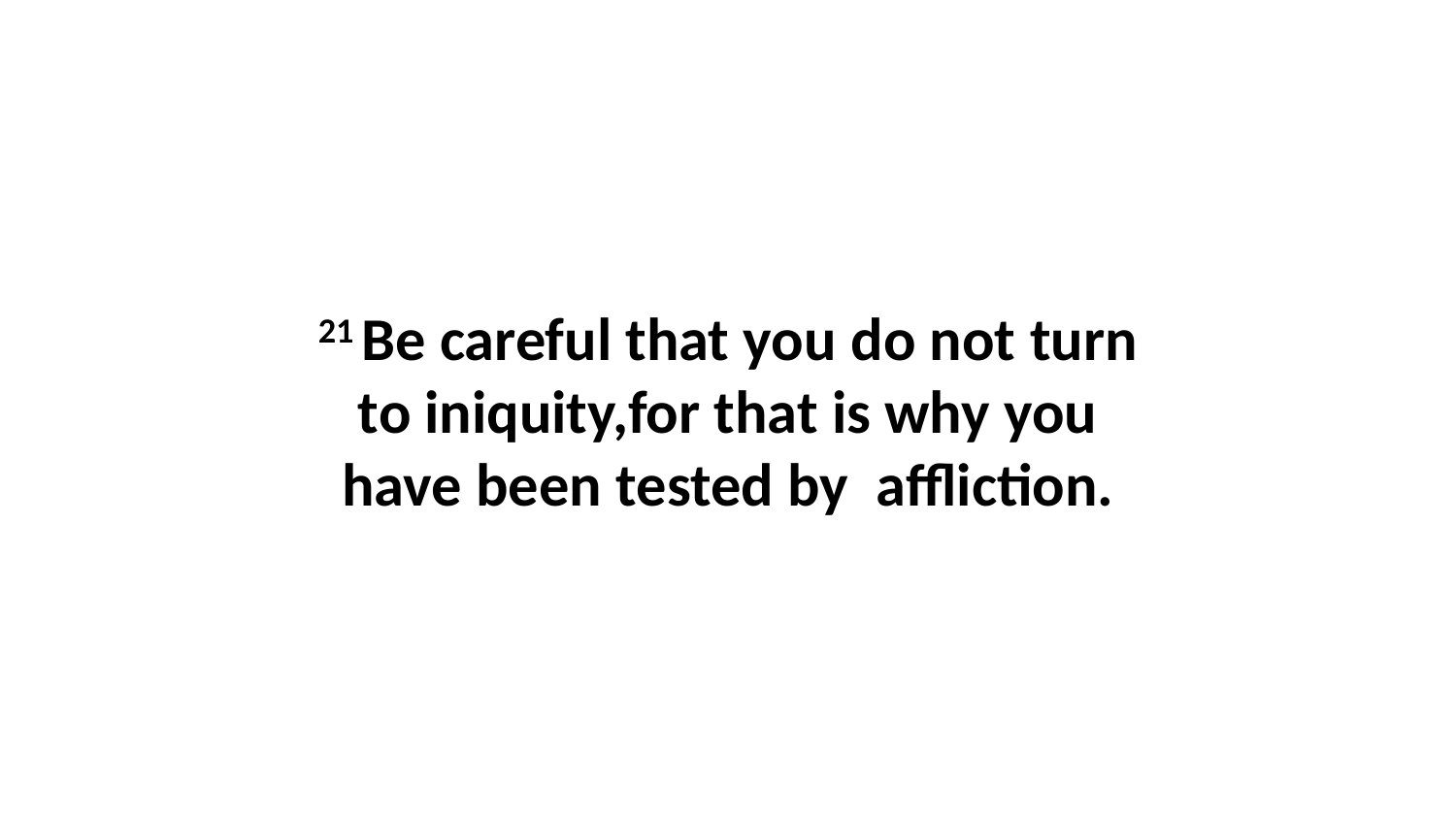

21 Be careful that you do not turn to iniquity,for that is why you have been tested by  affliction.